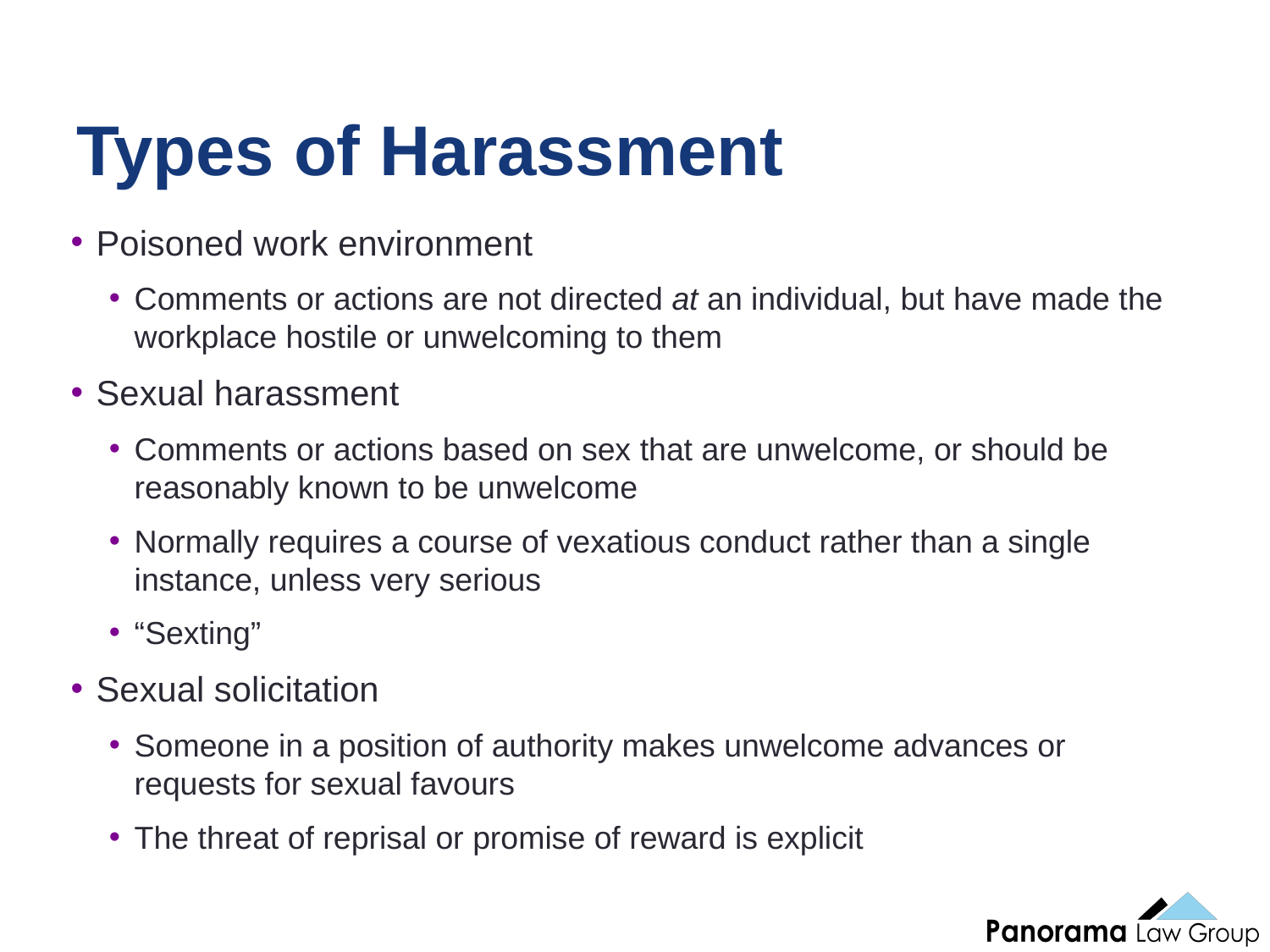

59
# Types of Harassment
Poisoned work environment
Comments or actions are not directed at an individual, but have made the workplace hostile or unwelcoming to them
Sexual harassment
Comments or actions based on sex that are unwelcome, or should be reasonably known to be unwelcome
Normally requires a course of vexatious conduct rather than a single instance, unless very serious
“Sexting”
Sexual solicitation
Someone in a position of authority makes unwelcome advances or requests for sexual favours
The threat of reprisal or promise of reward is explicit